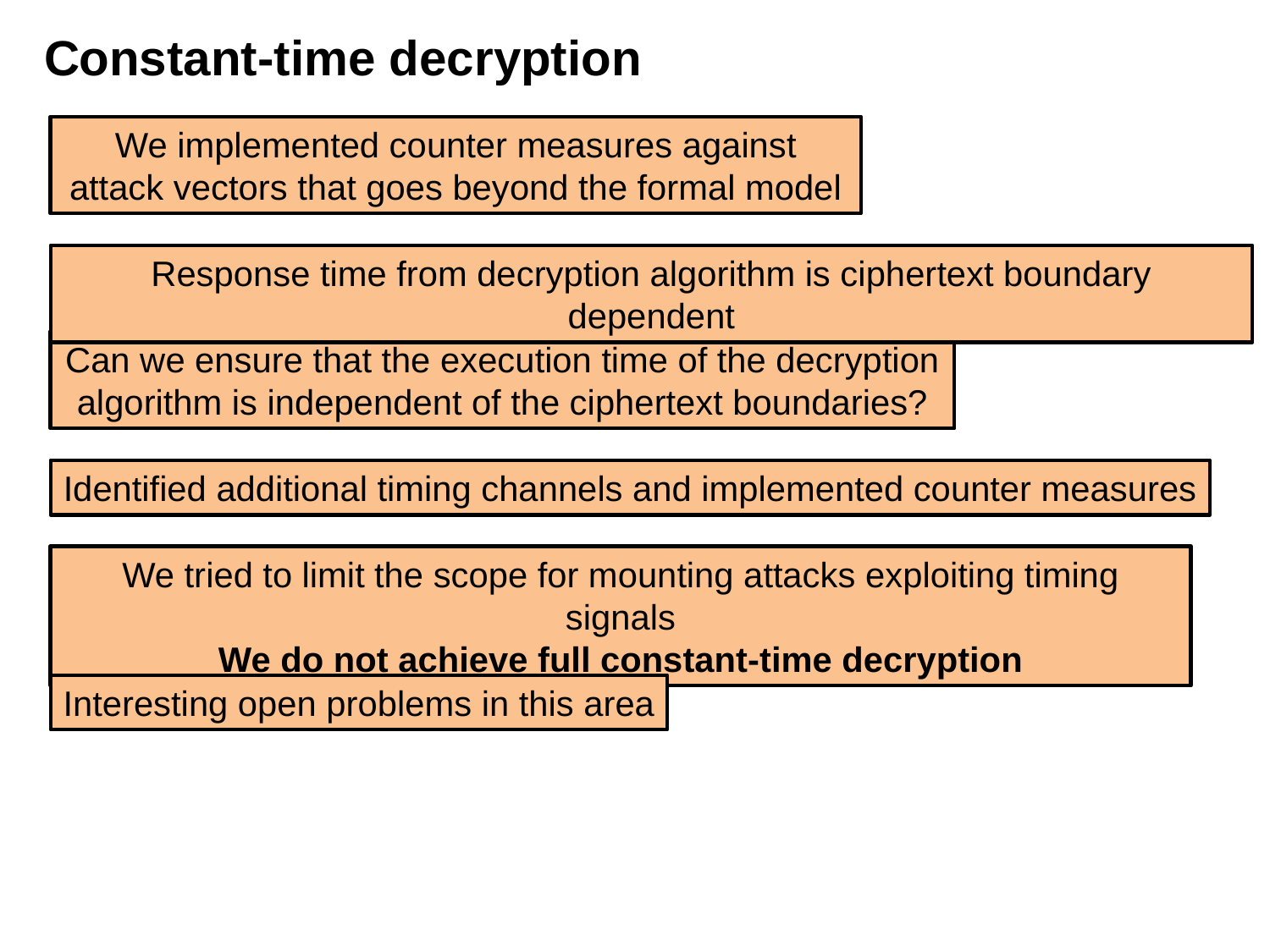

Constant-time decryption
We implemented counter measures against attack vectors that goes beyond the formal model
Response time from decryption algorithm is ciphertext boundary dependent
Can we ensure that the execution time of the decryption algorithm is independent of the ciphertext boundaries?
Identified additional timing channels and implemented counter measures
We tried to limit the scope for mounting attacks exploiting timing signals
We do not achieve full constant-time decryption
Interesting open problems in this area